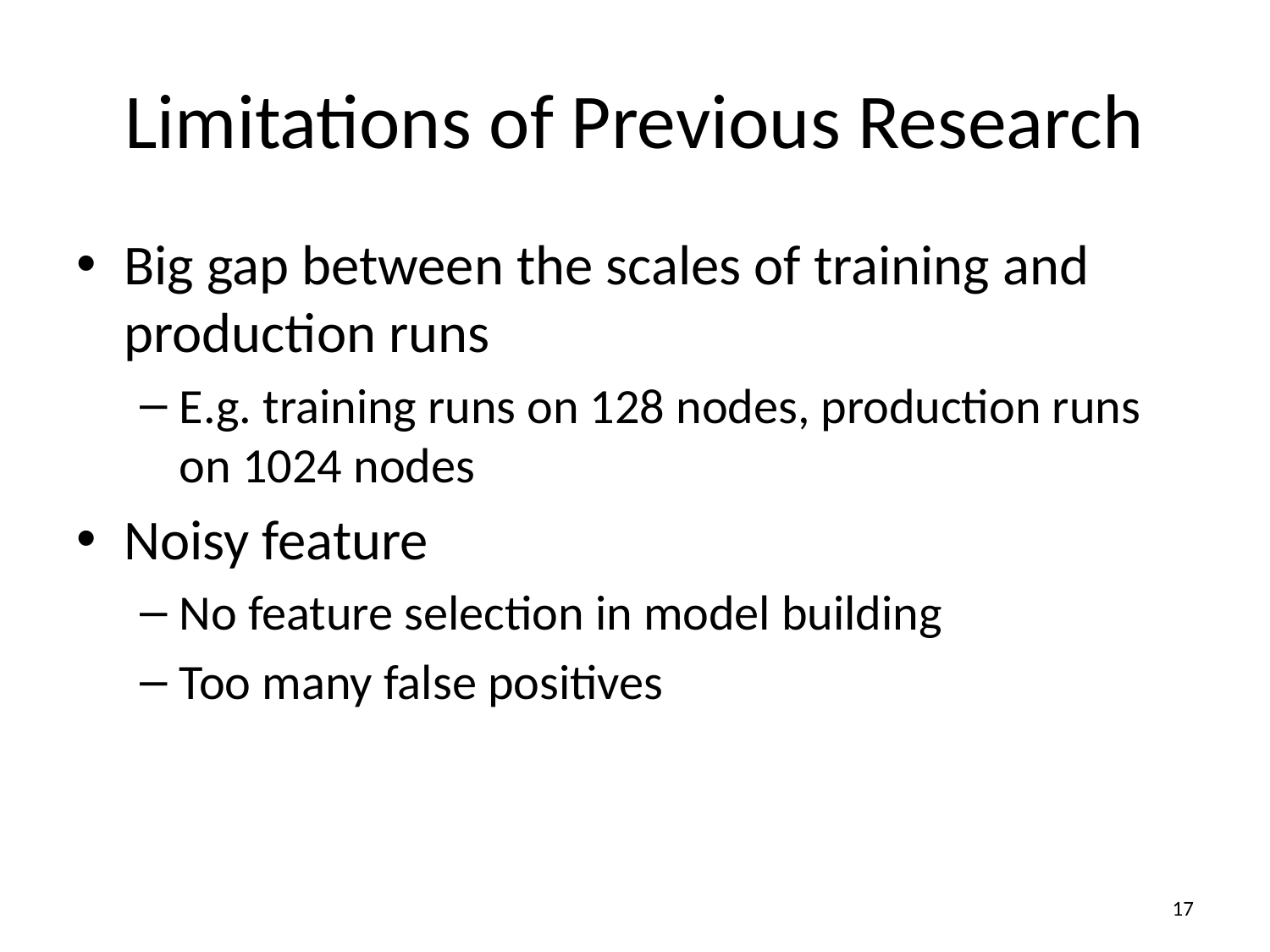

# Limitations of Previous Research
Big gap between the scales of training and production runs
E.g. training runs on 128 nodes, production runs on 1024 nodes
Noisy feature
No feature selection in model building
Too many false positives
17